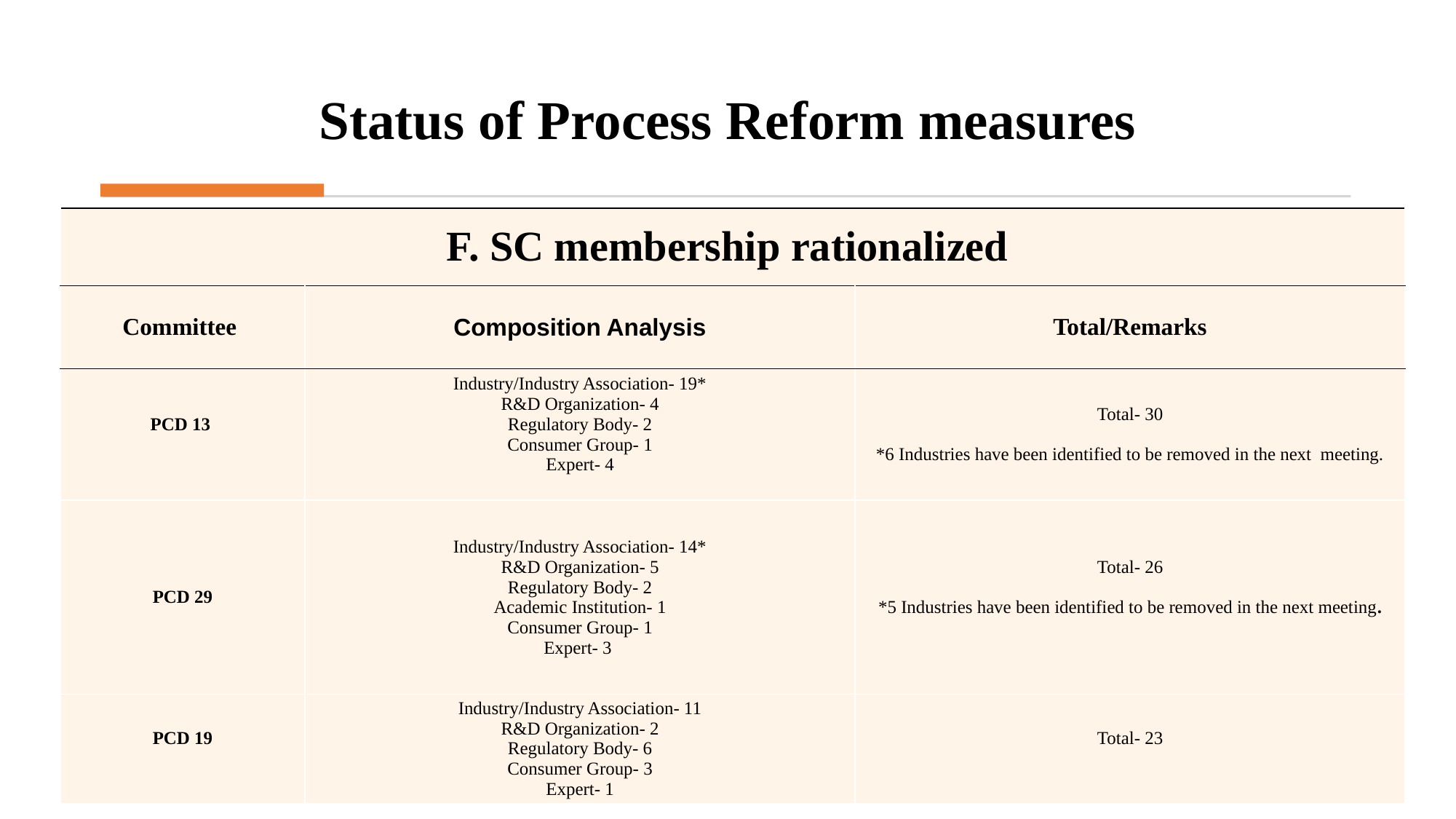

# Status of Process Reform measures

| F. SC membership rationalized |  |  |
| --- | --- | --- |
| Committee | Composition Analysis | Total/Remarks |
| PCD 13 | Industry/Industry Association- 19\* R&D Organization- 4 Regulatory Body- 2 Consumer Group- 1 Expert- 4 | Total- 30   \*6 Industries have been identified to be removed in the next meeting. |
| PCD 29 | Industry/Industry Association- 14\* R&D Organization- 5 Regulatory Body- 2 Academic Institution- 1 Consumer Group- 1 Expert- 3 | Total- 26 \*5 Industries have been identified to be removed in the next meeting. |
| PCD 19 | Industry/Industry Association- 11 R&D Organization- 2 Regulatory Body- 6 Consumer Group- 3 Expert- 1 | Total- 23 |